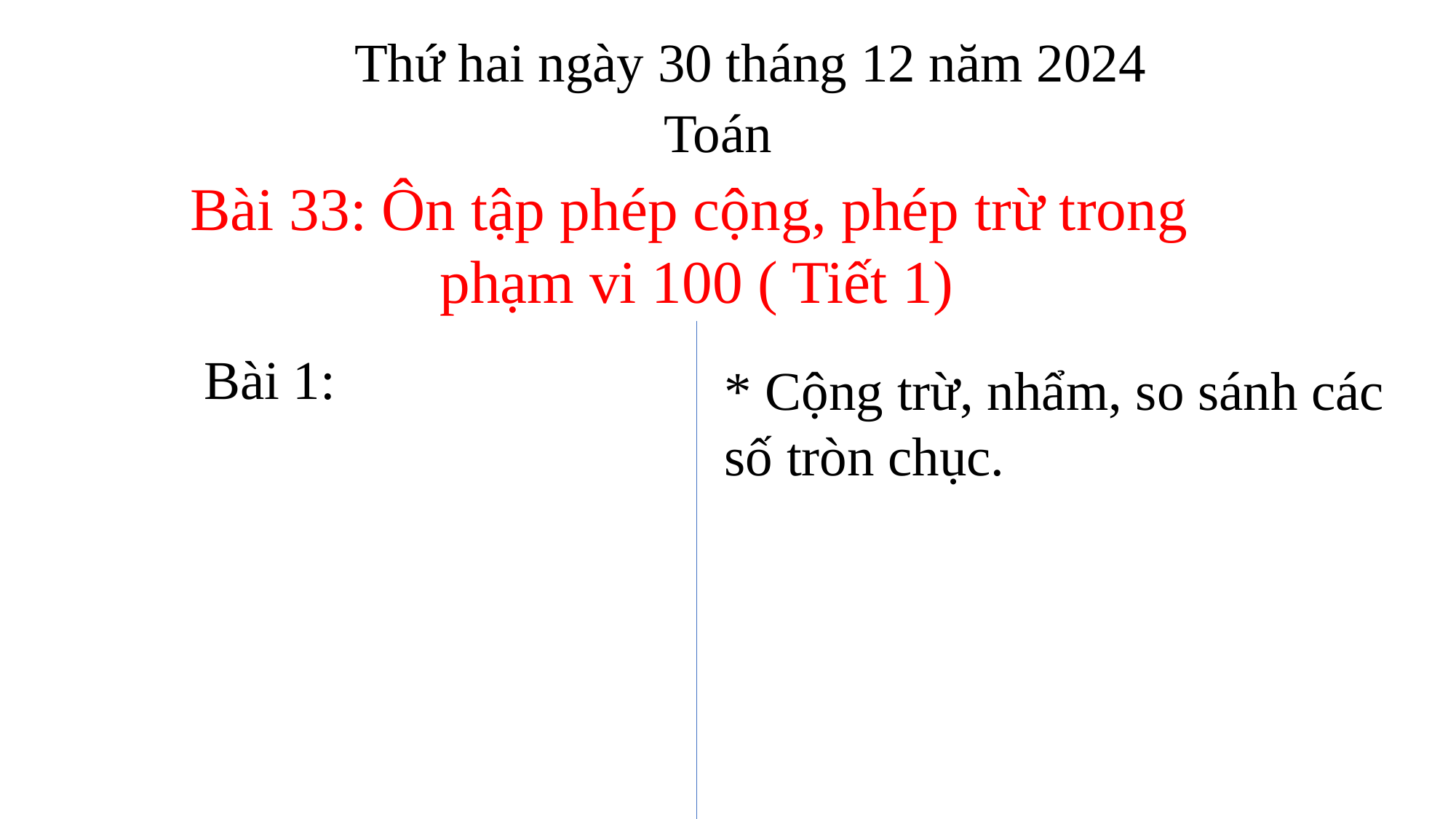

Thứ hai ngày 30 tháng 12 năm 2024

Toán
Bài 33: Ôn tập phép cộng, phép trừ trong
phạm vi 100 ( Tiết 1)
Bài 1:
* Cộng trừ, nhẩm, so sánh các số tròn chục.